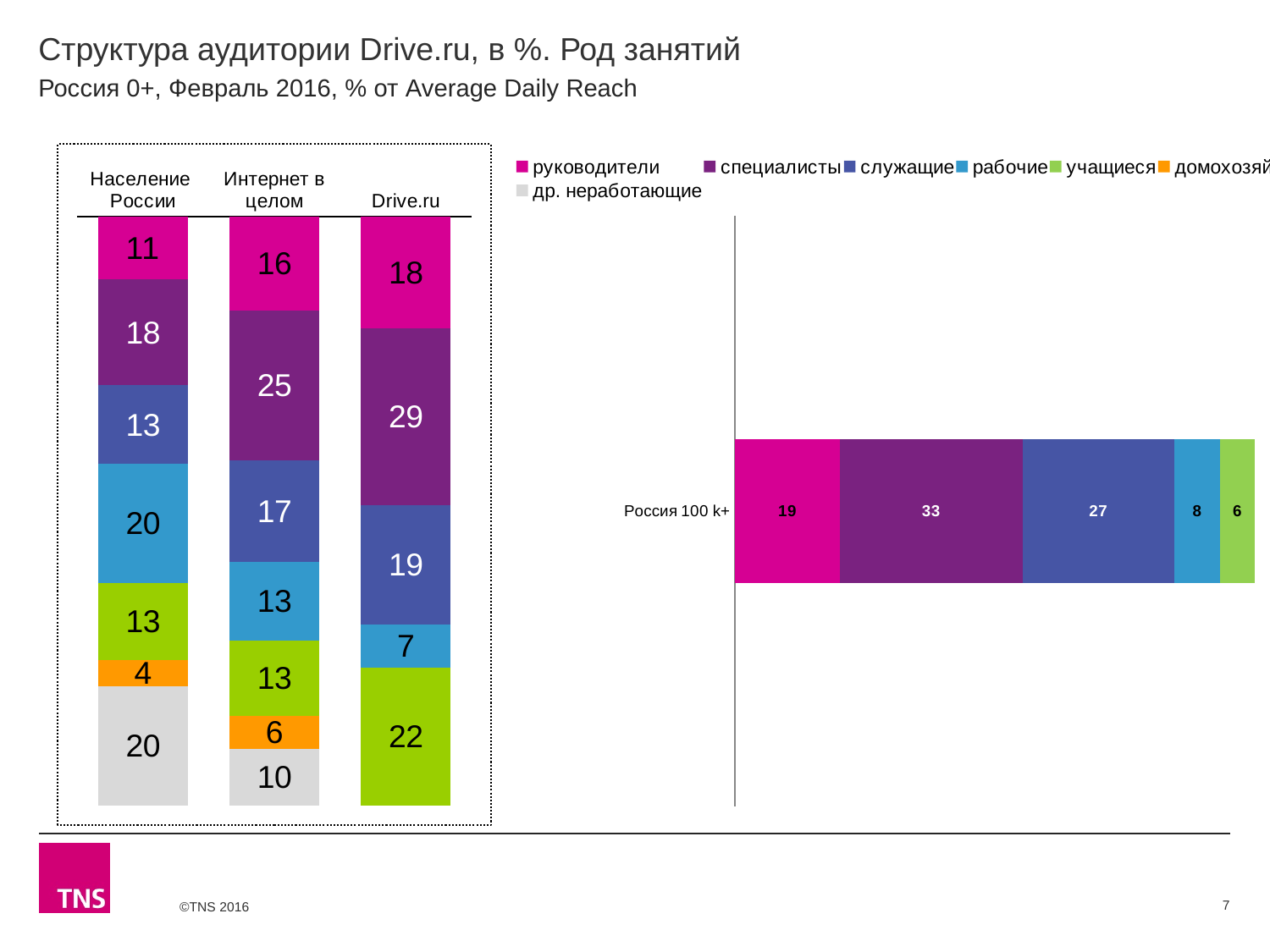

# Структура аудитории Drive.ru, в %. Род занятий
Россия 0+, Февраль 2016, % от Average Daily Reach

### Chart

| Category | руководители | специалисты | служащие | рабочие | учащиеся | домохозяйки | др. неработающие |
|---|---|---|---|---|---|---|---|
| Население  России | 10.6 | 17.8 | 13.3 | 20.1 | 13.0 | 4.4 | 20.1 |
| Интернет в целом | 15.9 | 25.4 | 17.2 | 13.3 | 12.7 | 5.6 | 9.6 |
| Drive.ru | 18.1 | 28.7 | 19.3 | 7.0 | 22.4 | None | None |

### Chart

| Category | руководители | специалисты | служащие | рабочие | учащиеся | домохозяйки | др. неработающие |
|---|---|---|---|---|---|---|---|
| Россия 100 k+ | 19.0 | 33.1 | 27.4 | 8.4 | 6.2 | None | None |
7